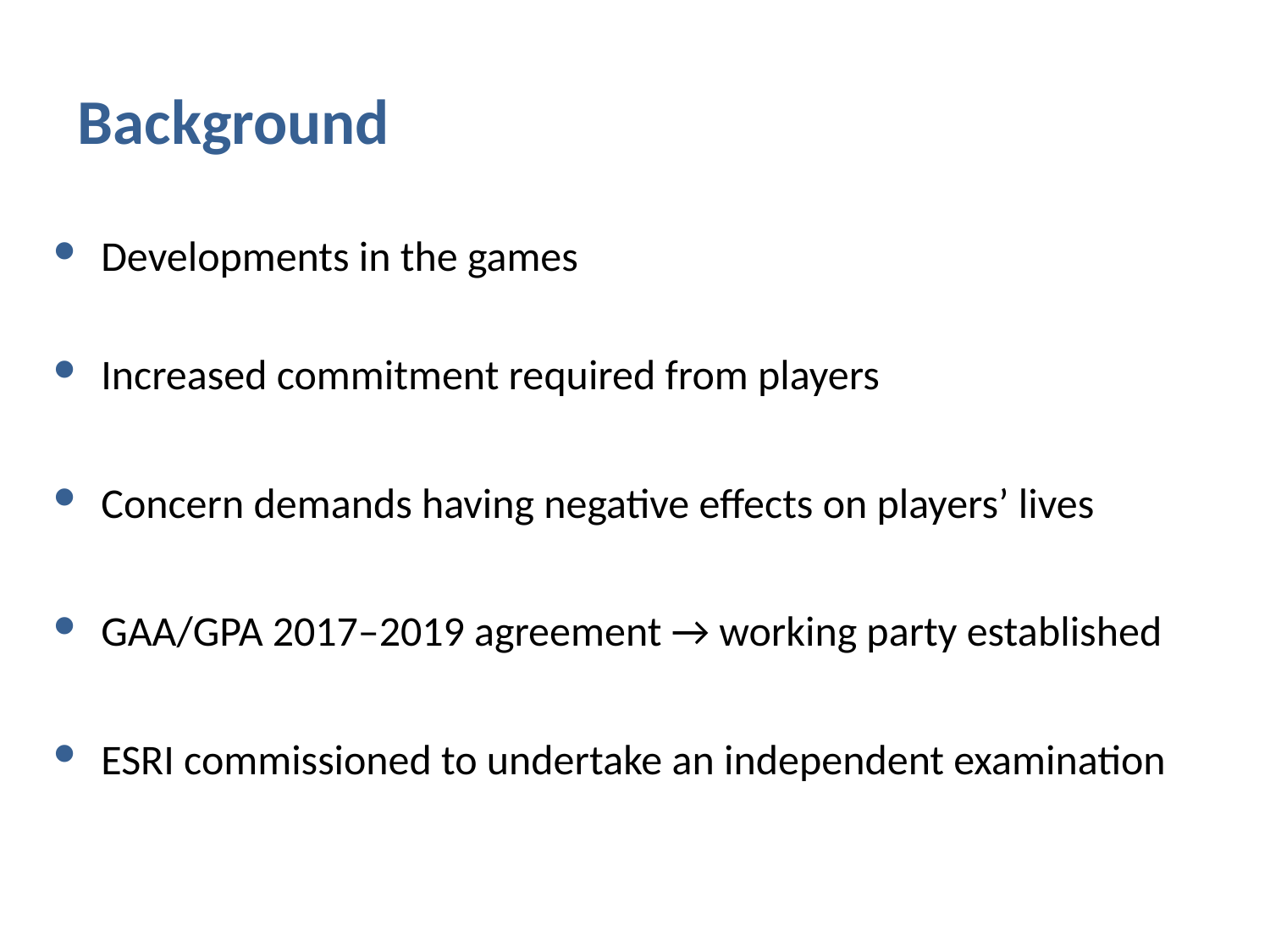

# Background
Developments in the games

Increased commitment required from players

Concern demands having negative effects on players’ lives

GAA/GPA 2017–2019 agreement → working party established

ESRI commissioned to undertake an independent examination